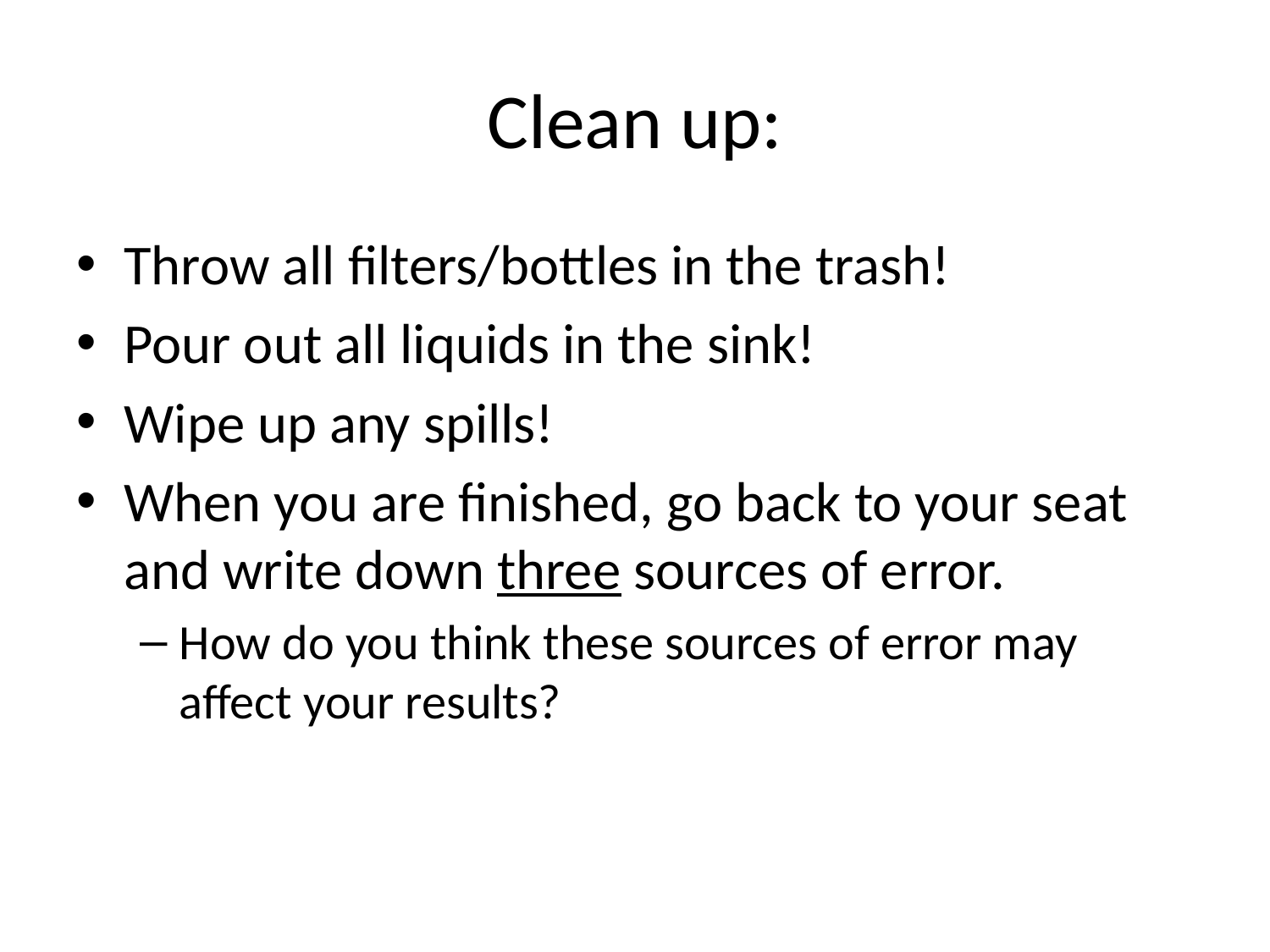

# Clean up:
Throw all filters/bottles in the trash!
Pour out all liquids in the sink!
Wipe up any spills!
When you are finished, go back to your seat and write down three sources of error.
How do you think these sources of error may affect your results?